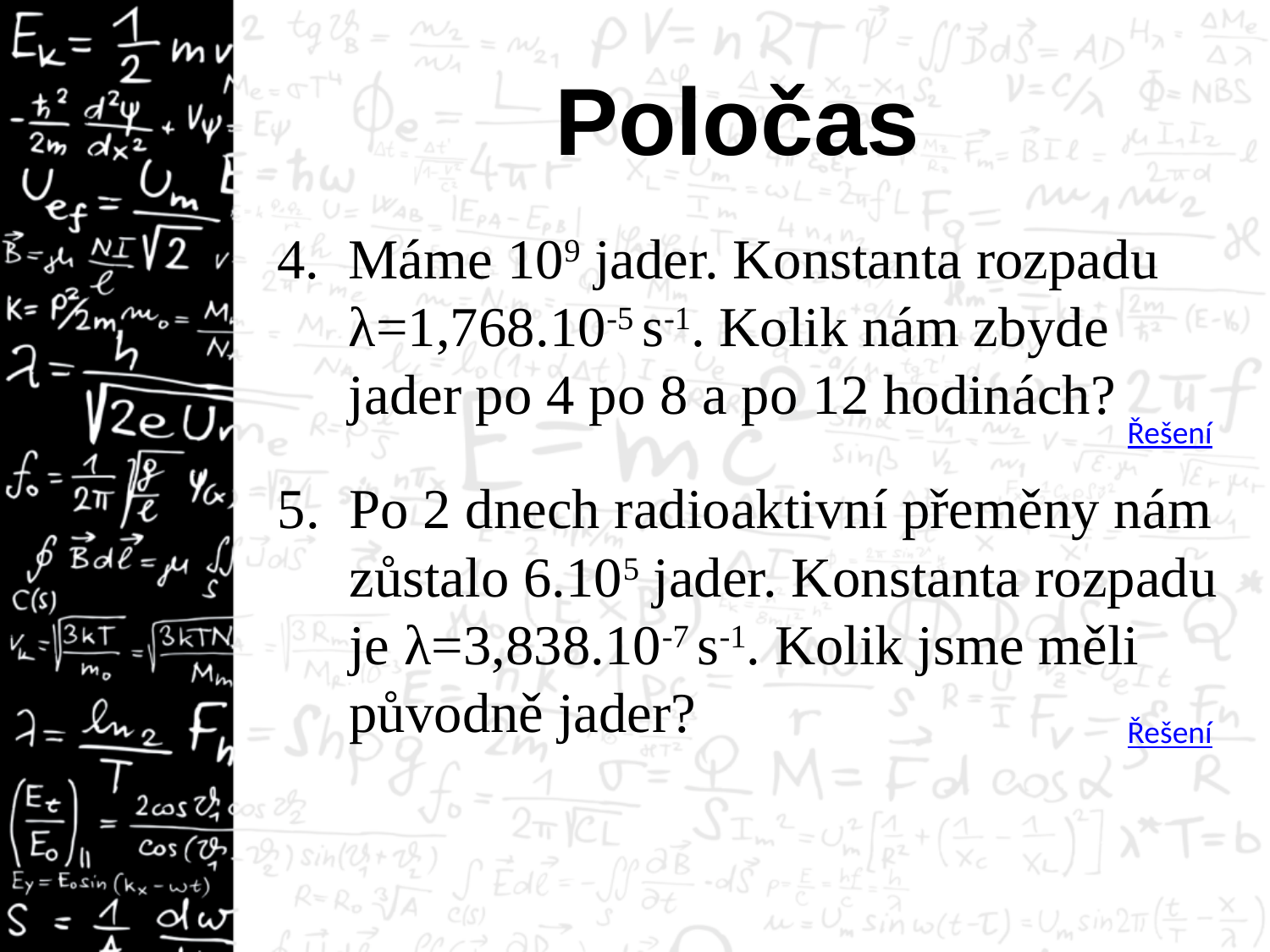

# Poločas
Máme 109 jader. Konstanta rozpadu λ=1,768.10-5 s-1. Kolik nám zbyde jader po 4 po 8 a po 12 hodinách?
Řešení
Po 2 dnech radioaktivní přeměny nám zůstalo 6.105 jader. Konstanta rozpadu je λ=3,838.10-7 s-1. Kolik jsme měli původně jader?
Řešení